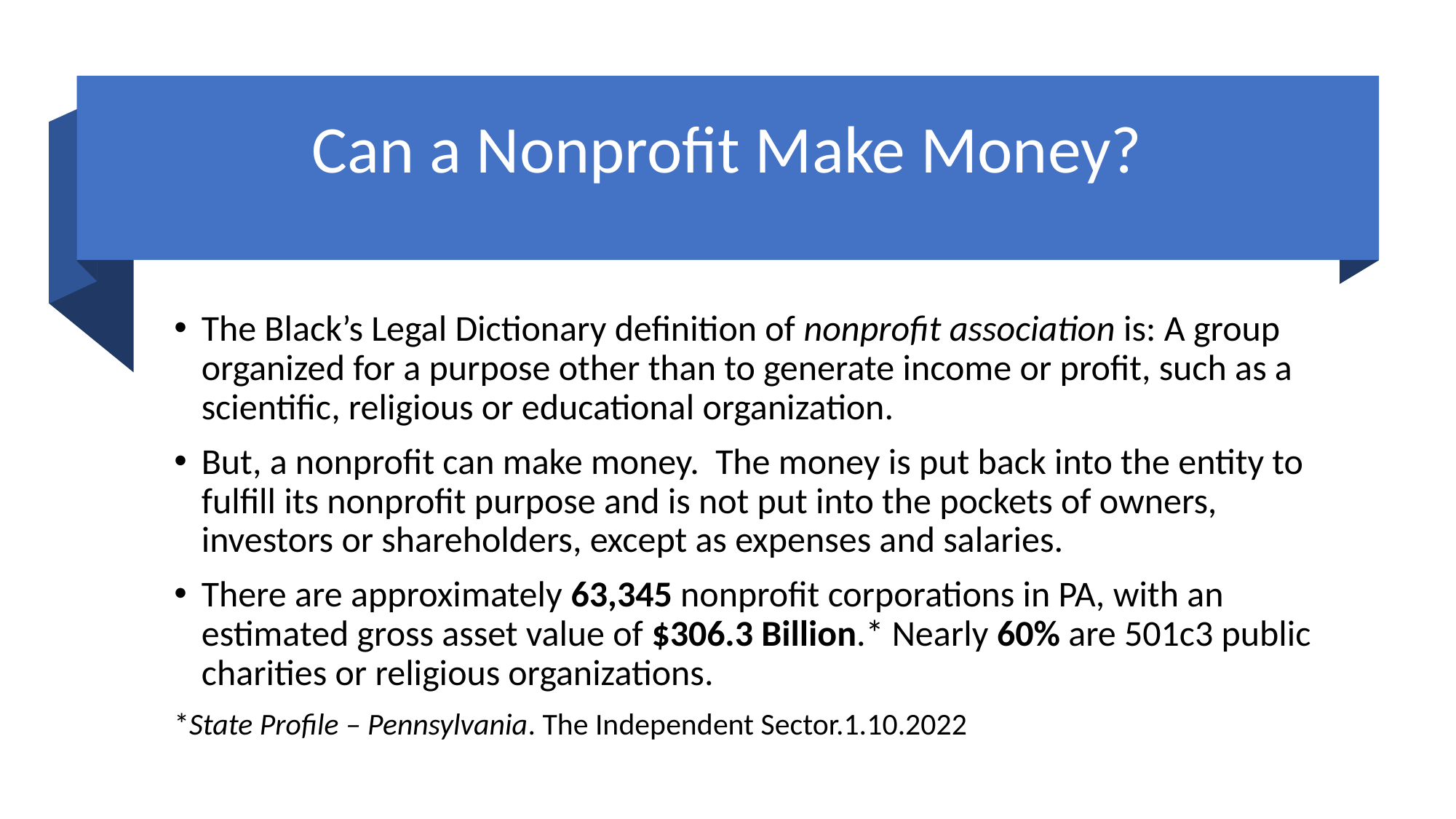

# Can a Nonprofit Make Money?

The Black’s Legal Dictionary definition of nonprofit association is: A group organized for a purpose other than to generate income or profit, such as a scientific, religious or educational organization.
But, a nonprofit can make money.  The money is put back into the entity to fulfill its nonprofit purpose and is not put into the pockets of owners, investors or shareholders, except as expenses and salaries.
There are approximately 63,345 nonprofit corporations in PA, with an estimated gross asset value of $306.3 Billion.* Nearly 60% are 501c3 public charities or religious organizations.
*State Profile – Pennsylvania. The Independent Sector.1.10.2022
3